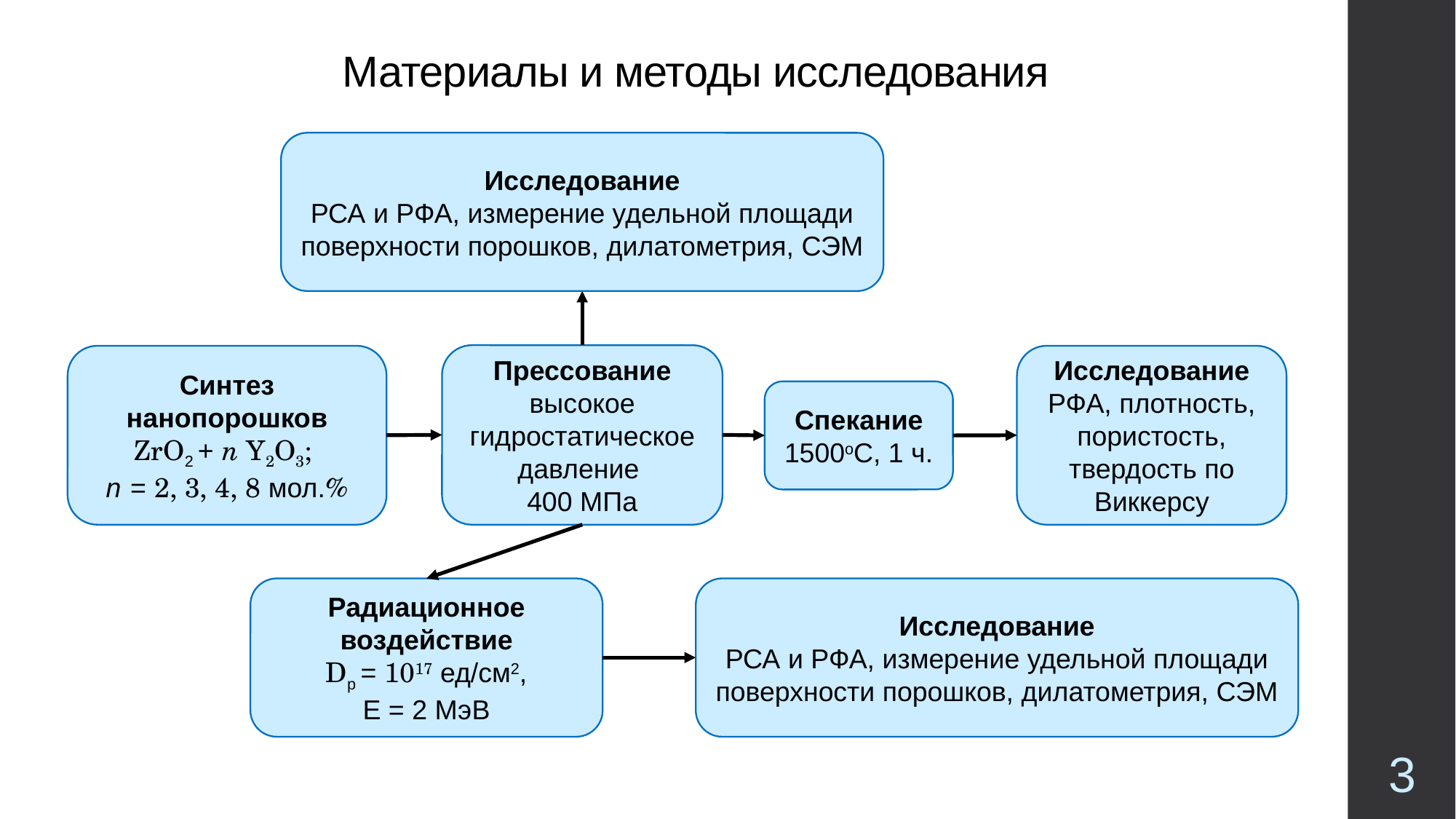

# Материалы и методы исследования
Исследование
РСА и РФА, измерение удельной площади поверхности порошков, дилатометрия, СЭМ
Прессование высокое гидростатическое давление
400 МПа
Синтез нанопорошков
ZrO2 + n Y2O3;
n = 2, 3, 4, 8 мол.%
Исследование
РФА, плотность, пористость, твердость по Виккерсу
Спекание
1500оС, 1 ч.
Исследование
РСА и РФА, измерение удельной площади поверхности порошков, дилатометрия, СЭМ
Радиационное воздействие
Dp = 1017 ед/см2,
Е = 2 МэВ
3